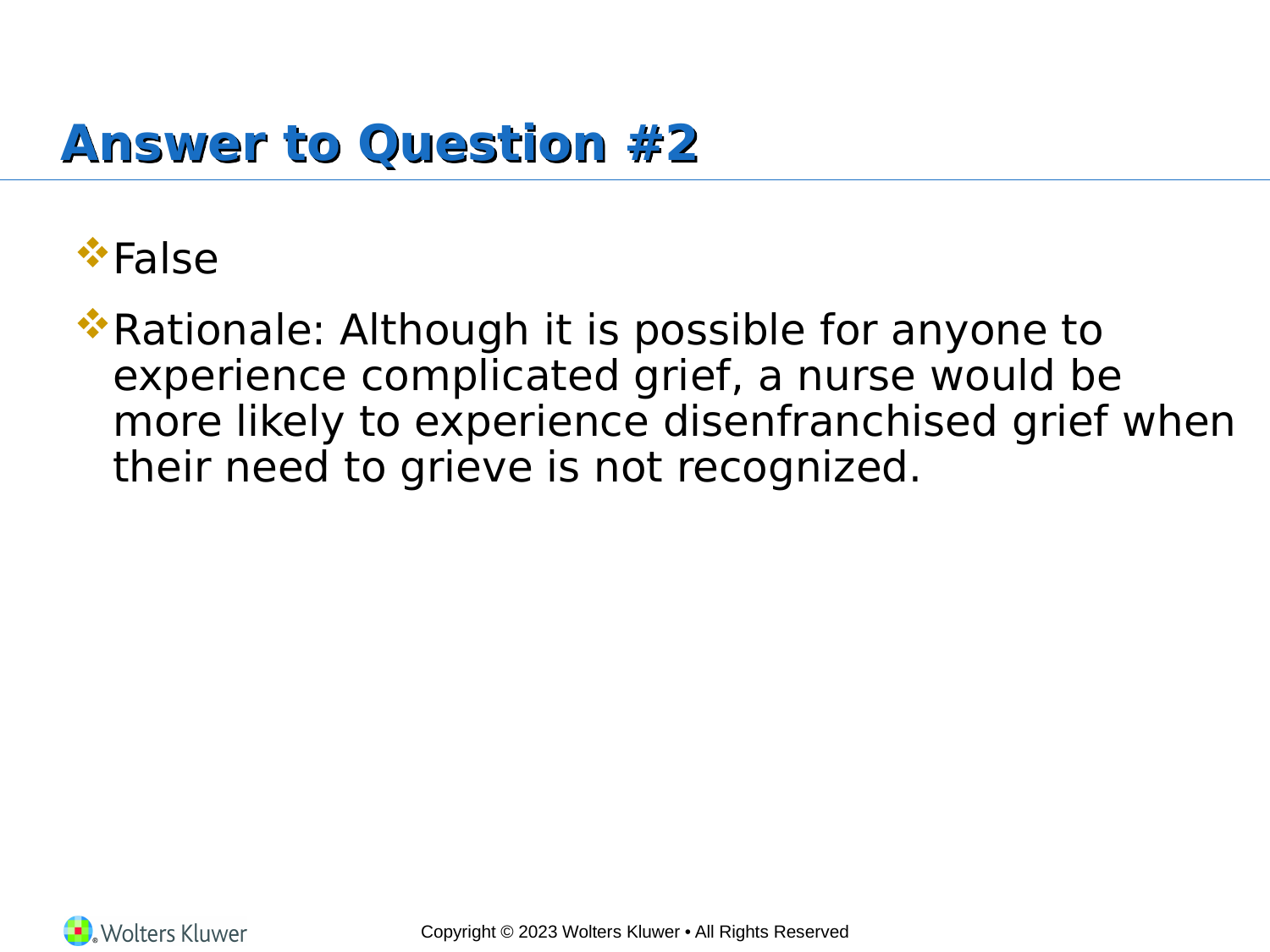

# Answer to Question #2
False
Rationale: Although it is possible for anyone to experience complicated grief, a nurse would be more likely to experience disenfranchised grief when their need to grieve is not recognized.